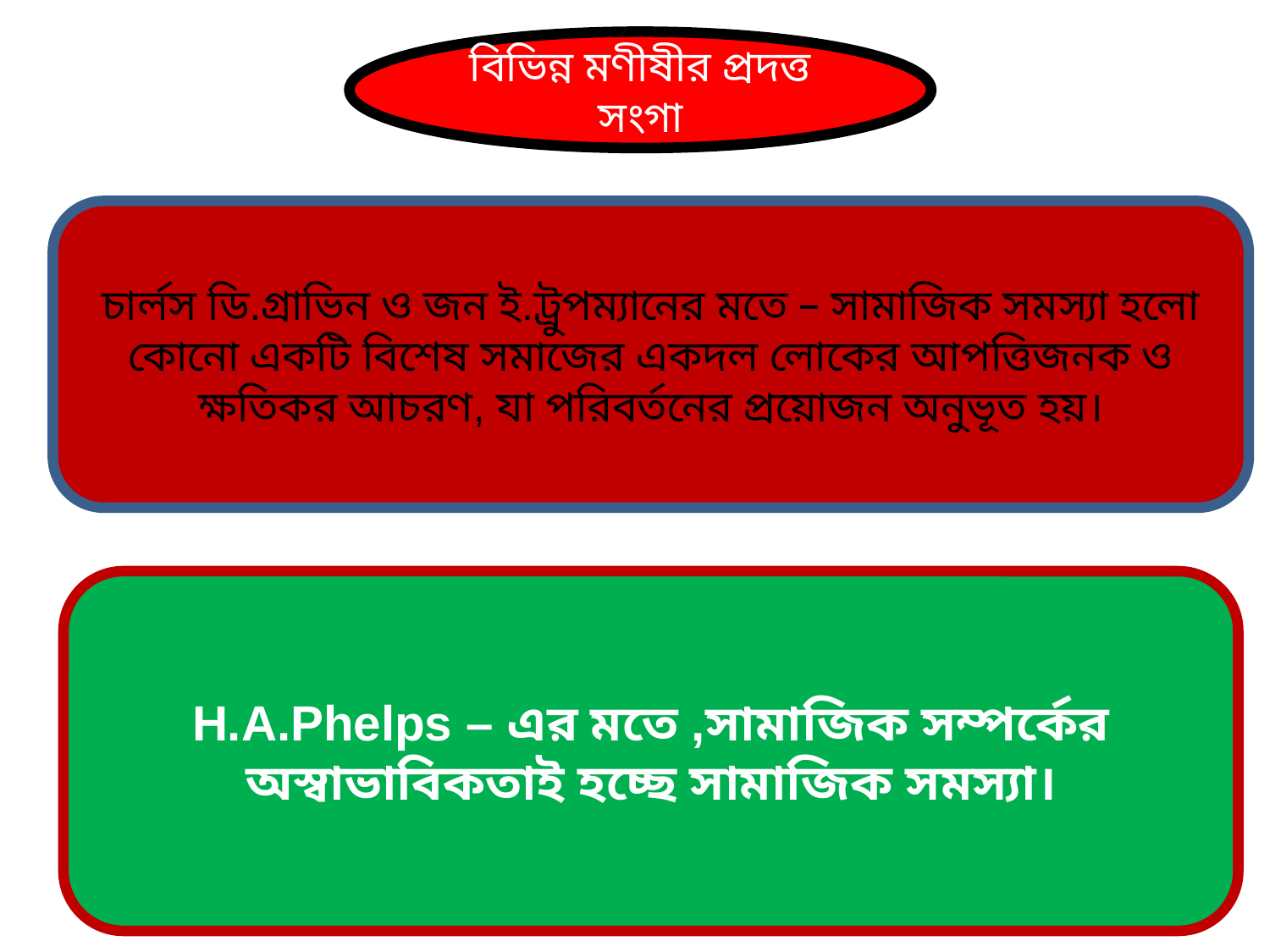

বিভিন্ন মণীষীর প্রদত্ত সংগা
চার্লস ডি.গ্রাভিন ও জন ই.ট্রুপম্যানের মতে – সামাজিক সমস্যা হলো কোনো একটি বিশেষ সমাজের একদল লোকের আপত্তিজনক ও ক্ষতিকর আচরণ, যা পরিবর্তনের প্রয়োজন অনুভূত হয়।
H.A.Phelps – এর মতে ,সামাজিক সম্পর্কের অস্বাভাবিকতাই হচ্ছে সামাজিক সমস্যা।